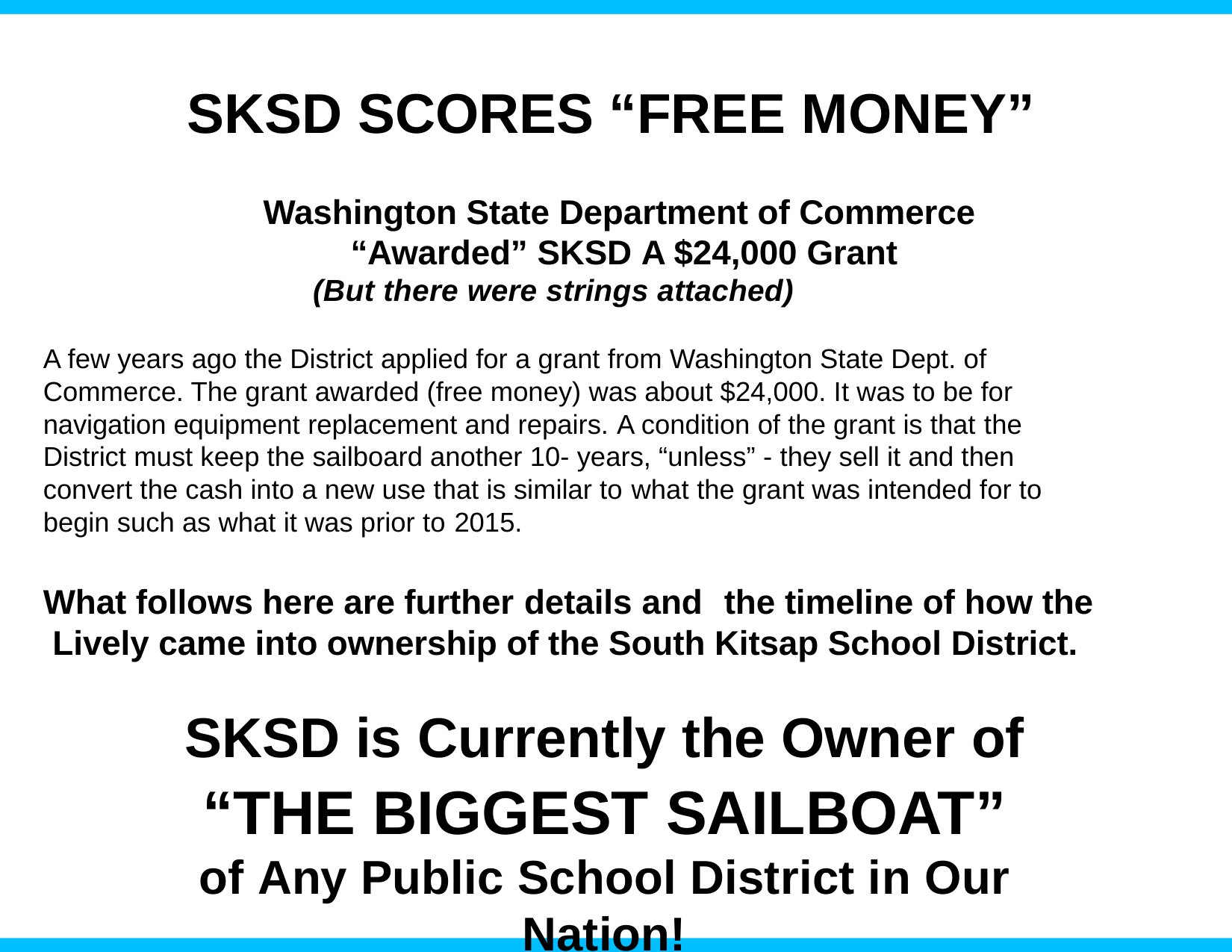

# SKSD SCORES “FREE MONEY”
Washington State Department of Commerce  “Awarded” SKSD A $24,000 Grant
(But there were strings attached)

A few years ago the District applied for a grant from Washington State Dept. of  Commerce. The grant awarded (free money) was about $24,000. It was to be for  navigation equipment replacement and repairs. A condition of the grant is that the  District must keep the sailboard another 10- years, “unless” - they sell it and then  convert the cash into a new use that is similar to what the grant was intended for to  begin such as what it was prior to 2015.

What follows here are further details and	the timeline of how the  Lively came into ownership of the South Kitsap School District.

SKSD is Currently the Owner of
“THE BIGGEST SAILBOAT”
of Any Public School District in Our Nation!